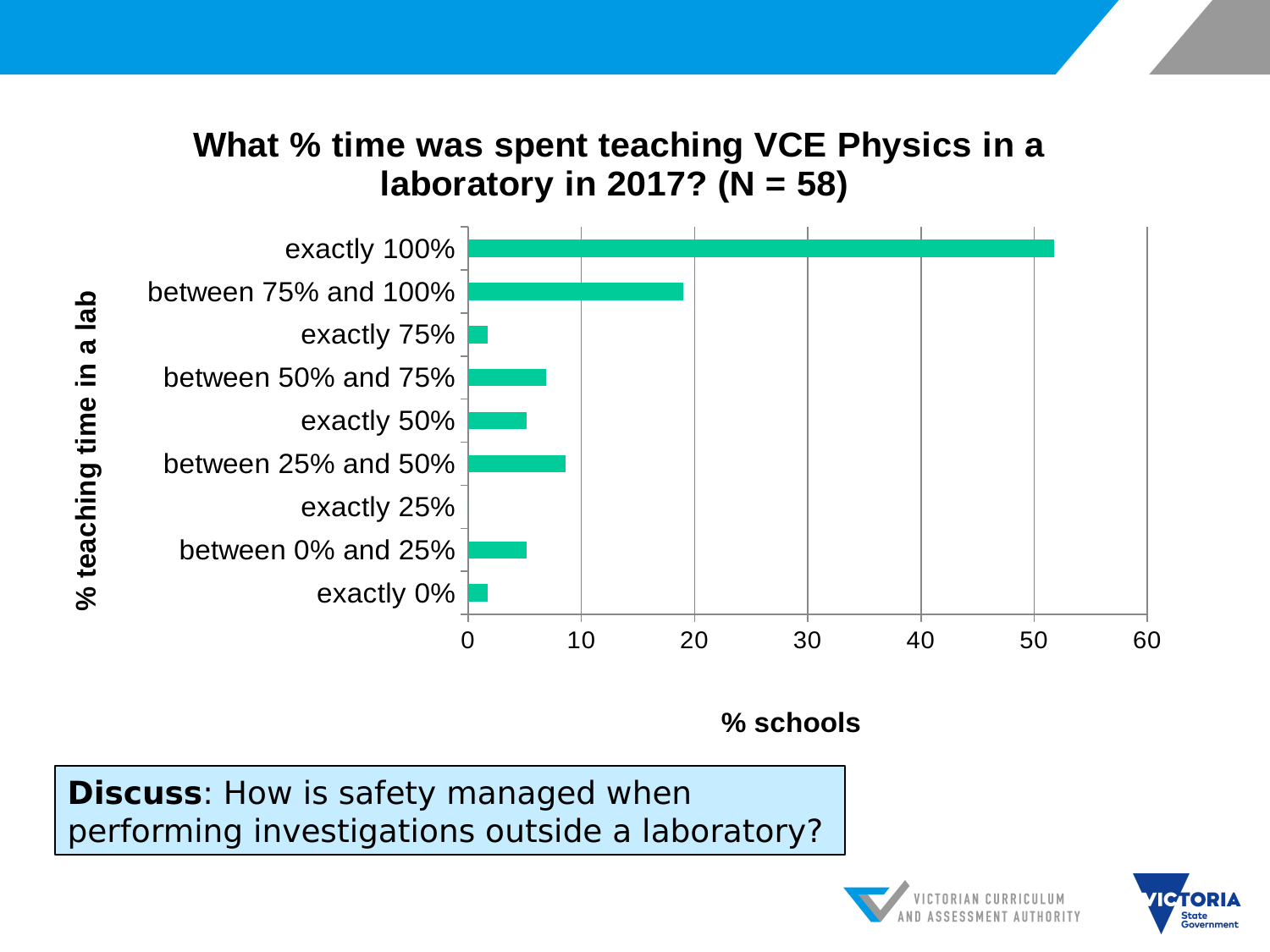

### Chart: What % time was spent teaching VCE Physics in a laboratory in 2017? (N = 58)

| Category |  |
|---|---|
| exactly 0% | 1.7241379310344827 |
| between 0% and 25% | 5.172413793103448 |
| exactly 25% | 0.0 |
| between 25% and 50% | 8.620689655172415 |
| exactly 50% | 5.172413793103448 |
| between 50% and 75% | 6.896551724137931 |
| exactly 75% | 1.7241379310344827 |
| between 75% and 100% | 18.96551724137931 |
| exactly 100% | 51.724137931034484 |
Discuss: How is safety managed when performing investigations outside a laboratory?